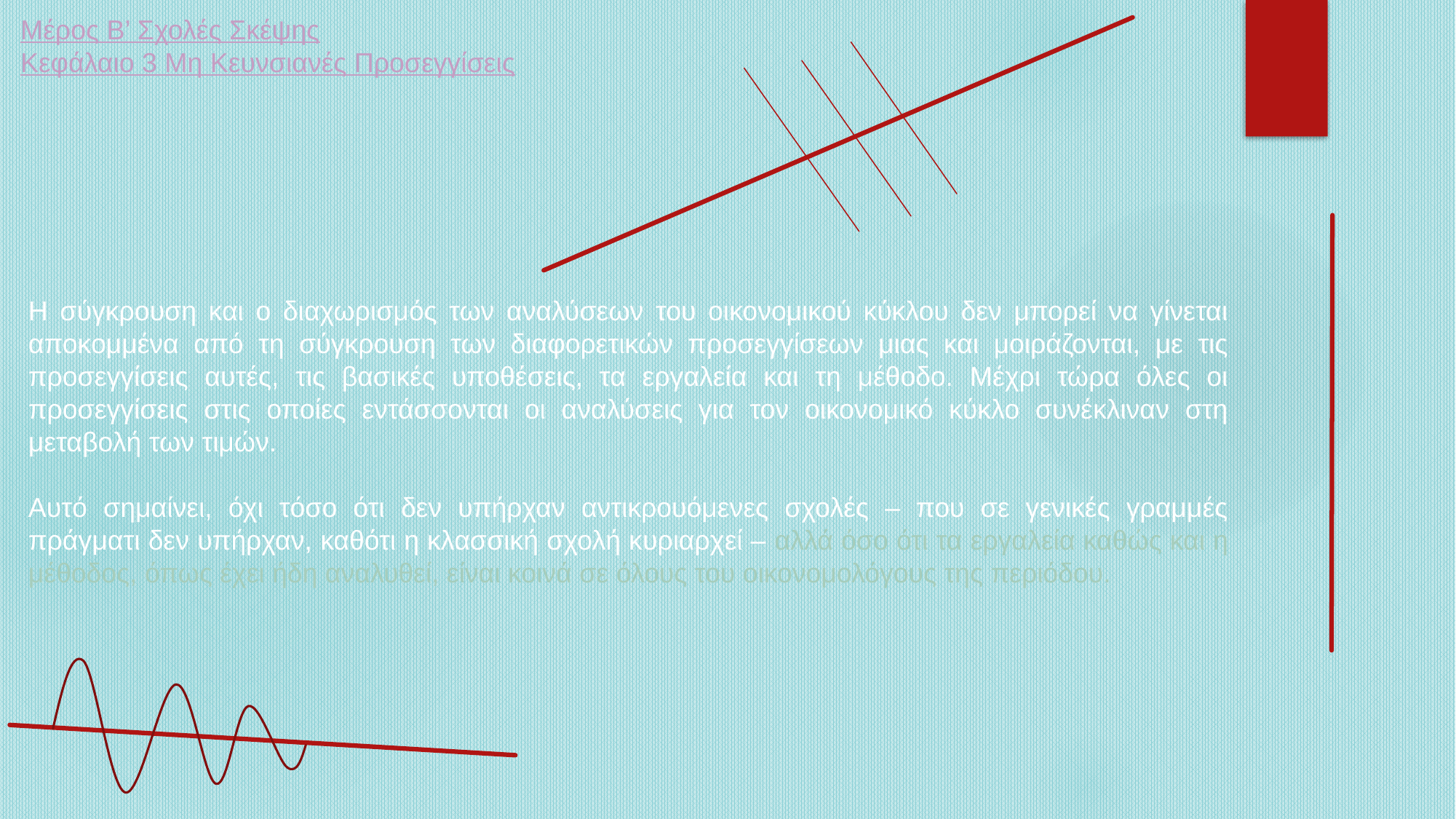

Μέρος Β’ Σχολές Σκέψης
Κεφάλαιο 3 Μη Κευνσιανές Προσεγγίσεις
Η σύγκρουση και ο διαχωρισμός των αναλύσεων του οικονομικού κύκλου δεν μπορεί να γίνεται αποκομμένα από τη σύγκρουση των διαφορετικών προσεγγίσεων μιας και μοιράζονται, με τις προσεγγίσεις αυτές, τις βασικές υποθέσεις, τα εργαλεία και τη μέθοδο. Μέχρι τώρα όλες οι προσεγγίσεις στις οποίες εντάσσονται οι αναλύσεις για τον οικονομικό κύκλο συνέκλιναν στη μεταβολή των τιμών.

Αυτό σημαίνει, όχι τόσο ότι δεν υπήρχαν αντικρουόμενες σχολές – που σε γενικές γραμμές πράγματι δεν υπήρχαν, καθότι η κλασσική σχολή κυριαρχεί – αλλά όσο ότι τα εργαλεία καθώς και η μέθοδος, όπως έχει ήδη αναλυθεί, είναι κοινά σε όλους του οικονομολόγους της περιόδου.